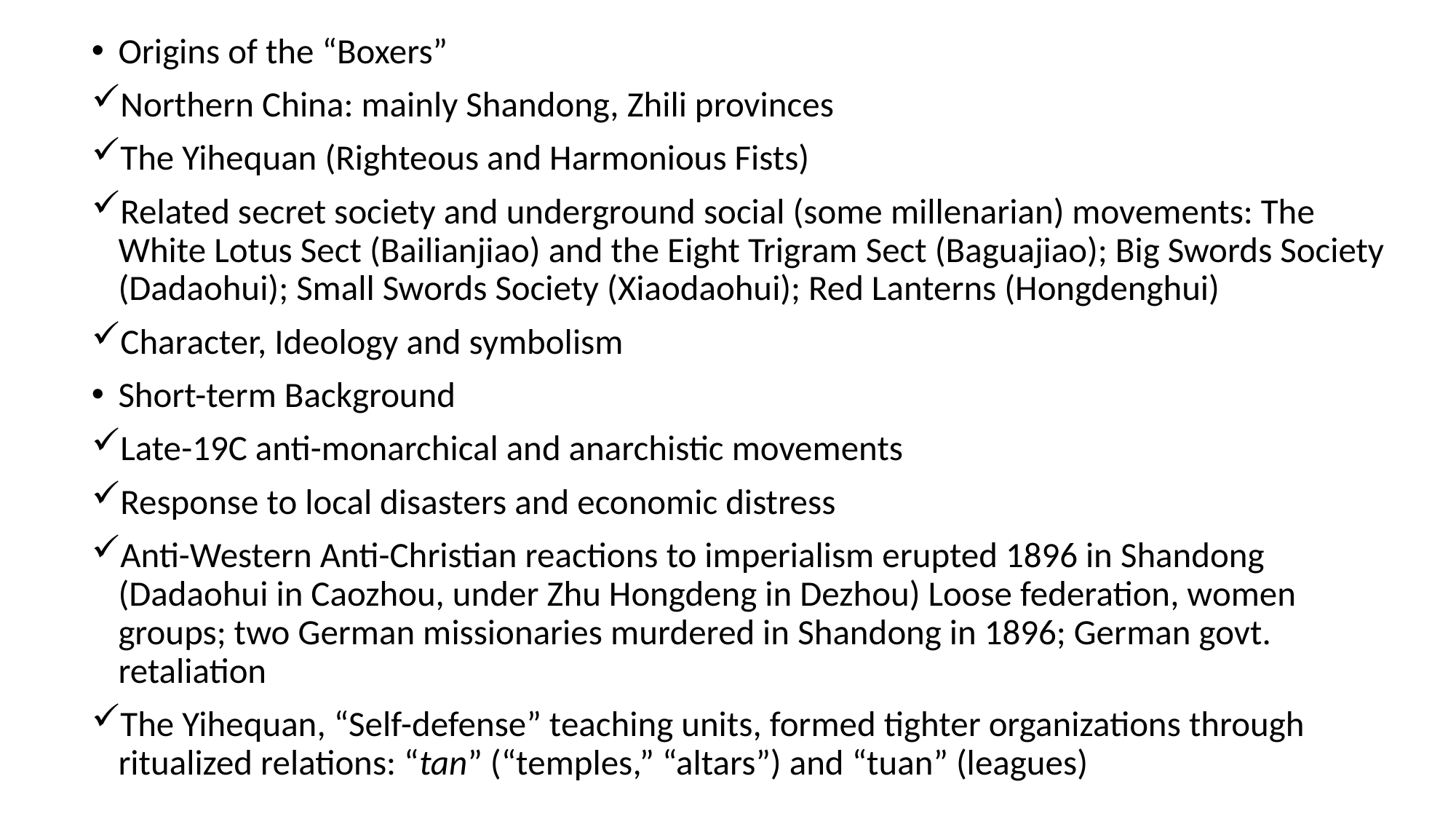

Origins of the “Boxers”
Northern China: mainly Shandong, Zhili provinces
The Yihequan (Righteous and Harmonious Fists)
Related secret society and underground social (some millenarian) movements: The White Lotus Sect (Bailianjiao) and the Eight Trigram Sect (Baguajiao); Big Swords Society (Dadaohui); Small Swords Society (Xiaodaohui); Red Lanterns (Hongdenghui)
Character, Ideology and symbolism
Short-term Background
Late-19C anti-monarchical and anarchistic movements
Response to local disasters and economic distress
Anti-Western Anti-Christian reactions to imperialism erupted 1896 in Shandong (Dadaohui in Caozhou, under Zhu Hongdeng in Dezhou) Loose federation, women groups; two German missionaries murdered in Shandong in 1896; German govt. retaliation
The Yihequan, “Self-defense” teaching units, formed tighter organizations through ritualized relations: “tan” (“temples,” “altars”) and “tuan” (leagues)